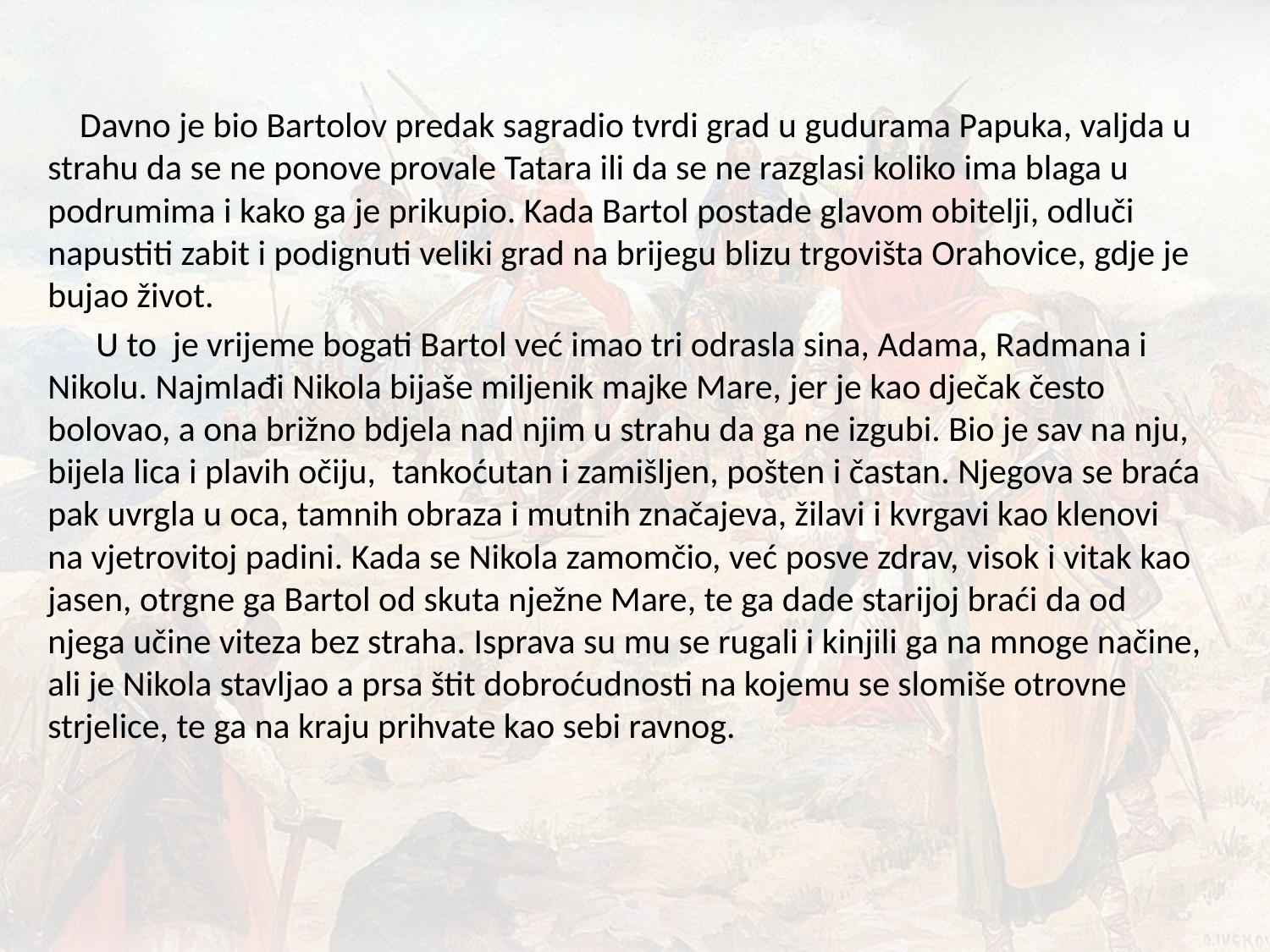

#
    Davno je bio Bartolov predak sagradio tvrdi grad u gudurama Papuka, valjda u strahu da se ne ponove provale Tatara ili da se ne razglasi koliko ima blaga u podrumima i kako ga je prikupio. Kada Bartol postade glavom obitelji, odluči napustiti zabit i podignuti veliki grad na brijegu blizu trgovišta Orahovice, gdje je bujao život.
      U to  je vrijeme bogati Bartol već imao tri odrasla sina, Adama, Radmana i Nikolu. Najmlađi Nikola bijaše miljenik majke Mare, jer je kao dječak često bolovao, a ona brižno bdjela nad njim u strahu da ga ne izgubi. Bio je sav na nju, bijela lica i plavih očiju,  tankoćutan i zamišljen, pošten i častan. Njegova se braća pak uvrgla u oca, tamnih obraza i mutnih značajeva, žilavi i kvrgavi kao klenovi na vjetrovitoj padini. Kada se Nikola zamomčio, već posve zdrav, visok i vitak kao jasen, otrgne ga Bartol od skuta nježne Mare, te ga dade starijoj braći da od njega učine viteza bez straha. Isprava su mu se rugali i kinjili ga na mnoge načine, ali je Nikola stavljao a prsa štit dobroćudnosti na kojemu se slomiše otrovne strjelice, te ga na kraju prihvate kao sebi ravnog.